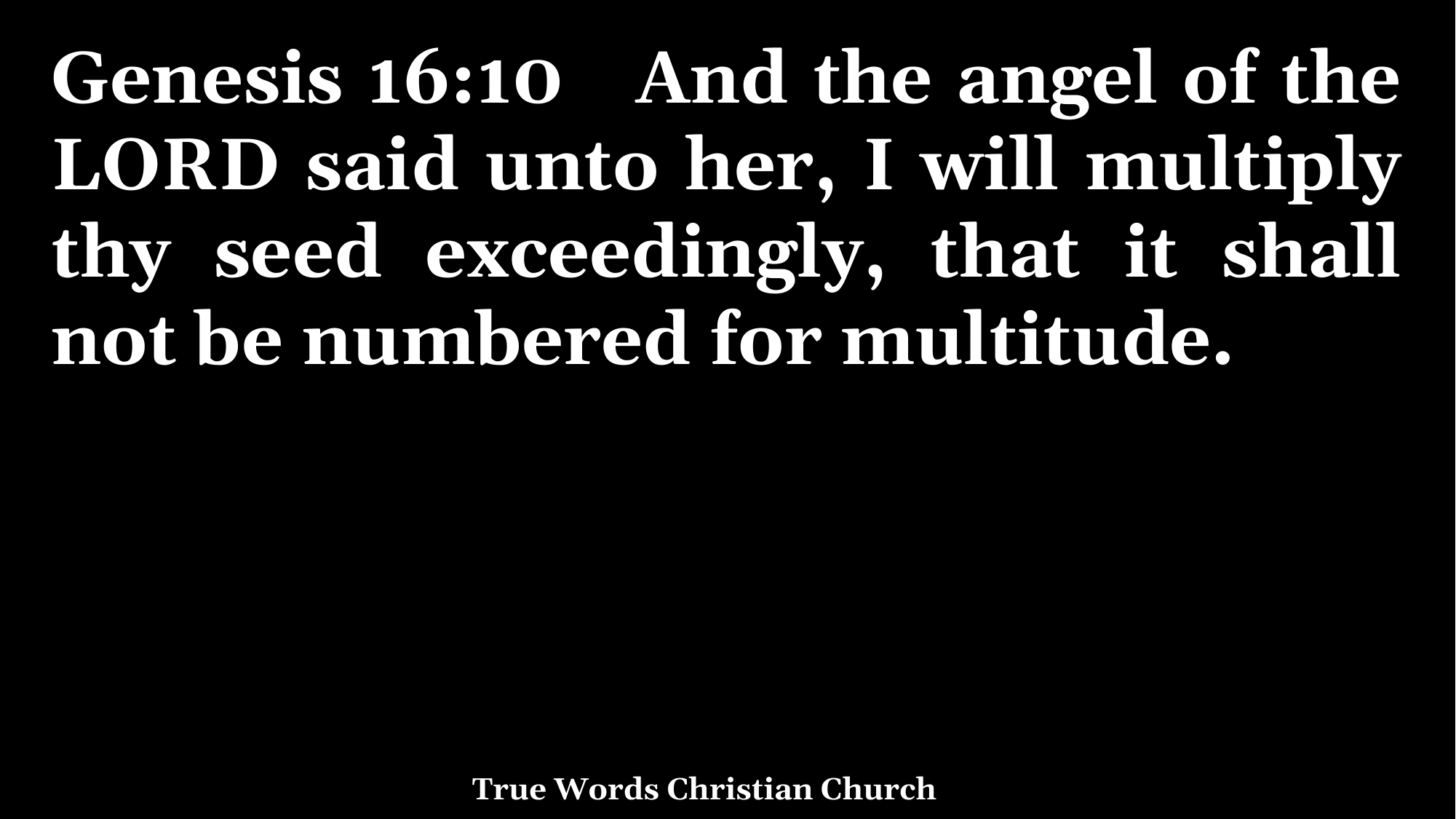

Genesis 16:10   And the angel of the LORD said unto her, I will multiply thy seed exceedingly, that it shall not be numbered for multitude.
True Words Christian Church